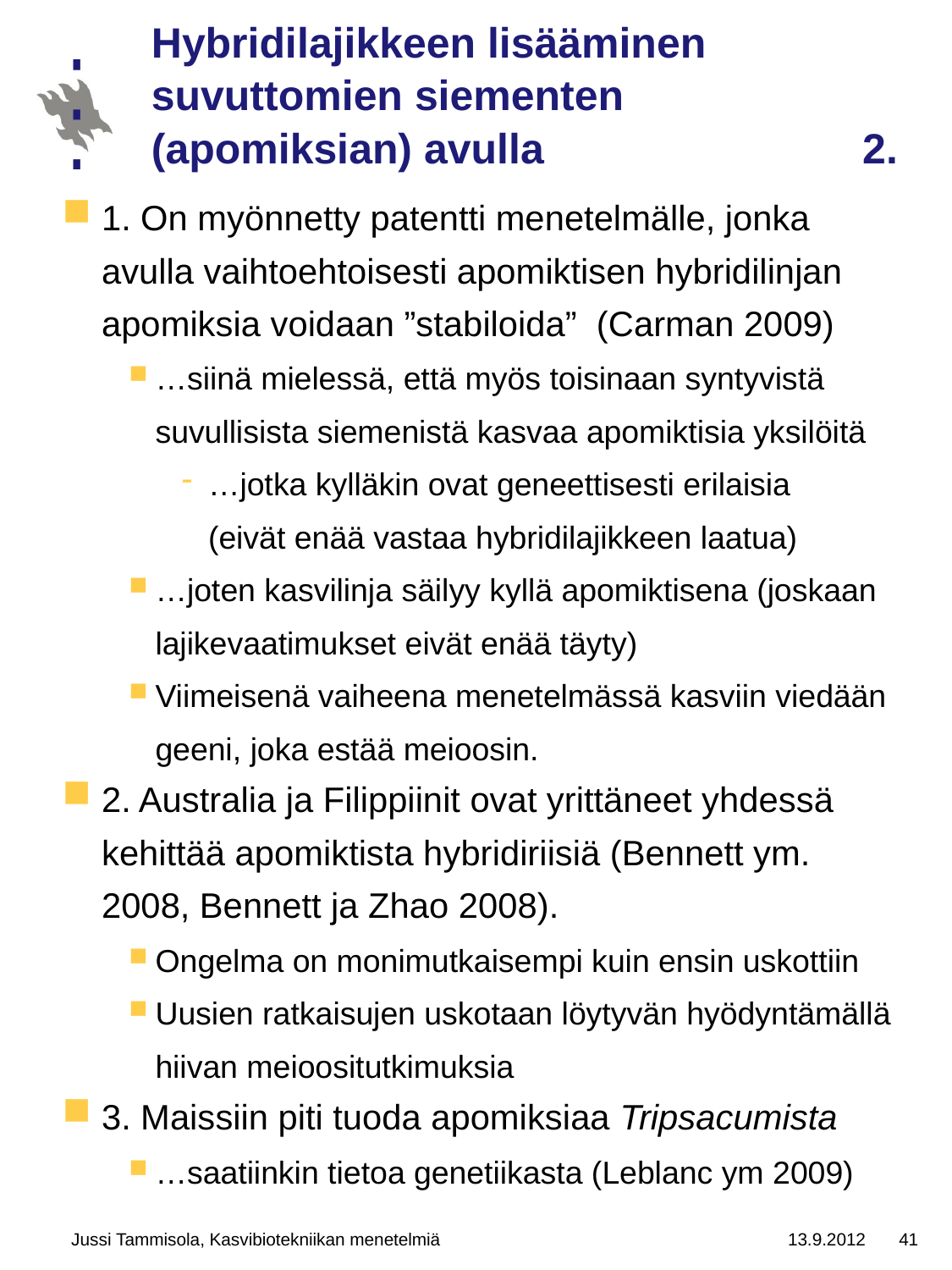

# Hybridilajikkeen lisääminen suvuttomien siementen (apomiksian) avulla                           2.
1. On myönnetty patentti menetelmälle, jonka avulla vaihtoehtoisesti apomiktisen hybridilinjan
apomiksia voidaan ”stabiloida”  (Carman 2009)
…siinä mielessä, että myös toisinaan syntyvistä suvullisista siemenistä kasvaa apomiktisia yksilöitä
…jotka kylläkin ovat geneettisesti erilaisia
(eivät enää vastaa hybridilajikkeen laatua)
…joten kasvilinja säilyy kyllä apomiktisena (joskaan lajikevaatimukset eivät enää täyty)
Viimeisenä vaiheena menetelmässä kasviin viedään geeni, joka estää meioosin.
2. Australia ja Filippiinit ovat yrittäneet yhdessä kehittää apomiktista hybridiriisiä (Bennett ym. 2008, Bennett ja Zhao 2008).
Ongelma on monimutkaisempi kuin ensin uskottiin
Uusien ratkaisujen uskotaan löytyvän hyödyntämällä hiivan meioositutkimuksia
3. Maissiin piti tuoda apomiksiaa Tripsacumista
…saatiinkin tietoa genetiikasta (Leblanc ym 2009)
Jussi Tammisola, Kasvibiotekniikan menetelmiä
13.9.2012
41